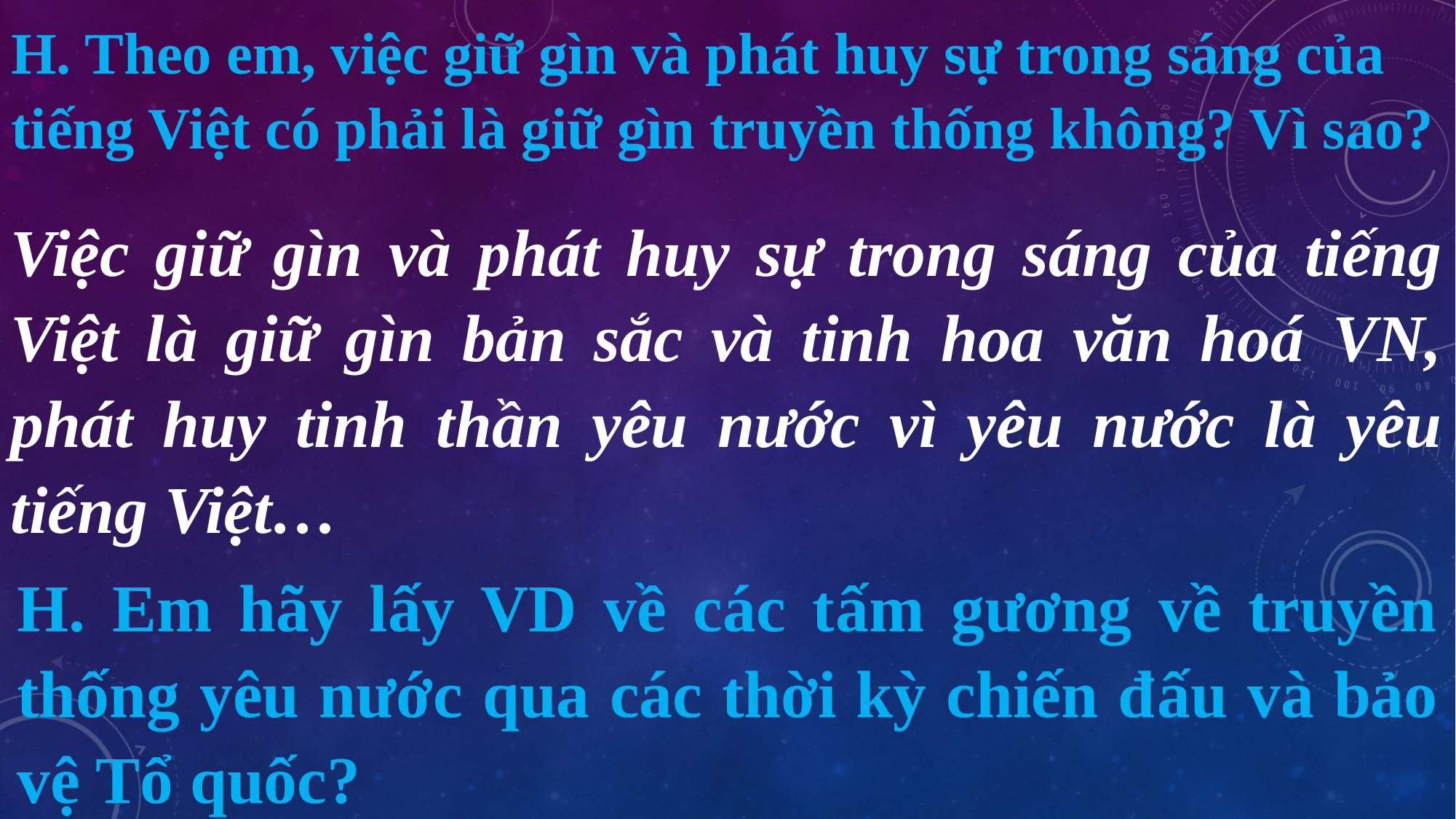

H. Theo em, việc giữ gìn và phát huy sự trong sáng của tiếng Việt có phải là giữ gìn truyền thống không? Vì sao?

Việc giữ gìn và phát huy sự trong sáng của tiếng Việt là giữ gìn bản sắc và tinh hoa văn hoá VN, phát huy tinh thần yêu nước vì yêu nước là yêu tiếng Việt…
H. Em hãy lấy VD về các tấm gương về truyền thống yêu nước qua các thời kỳ chiến đấu và bảo vệ Tổ quốc?